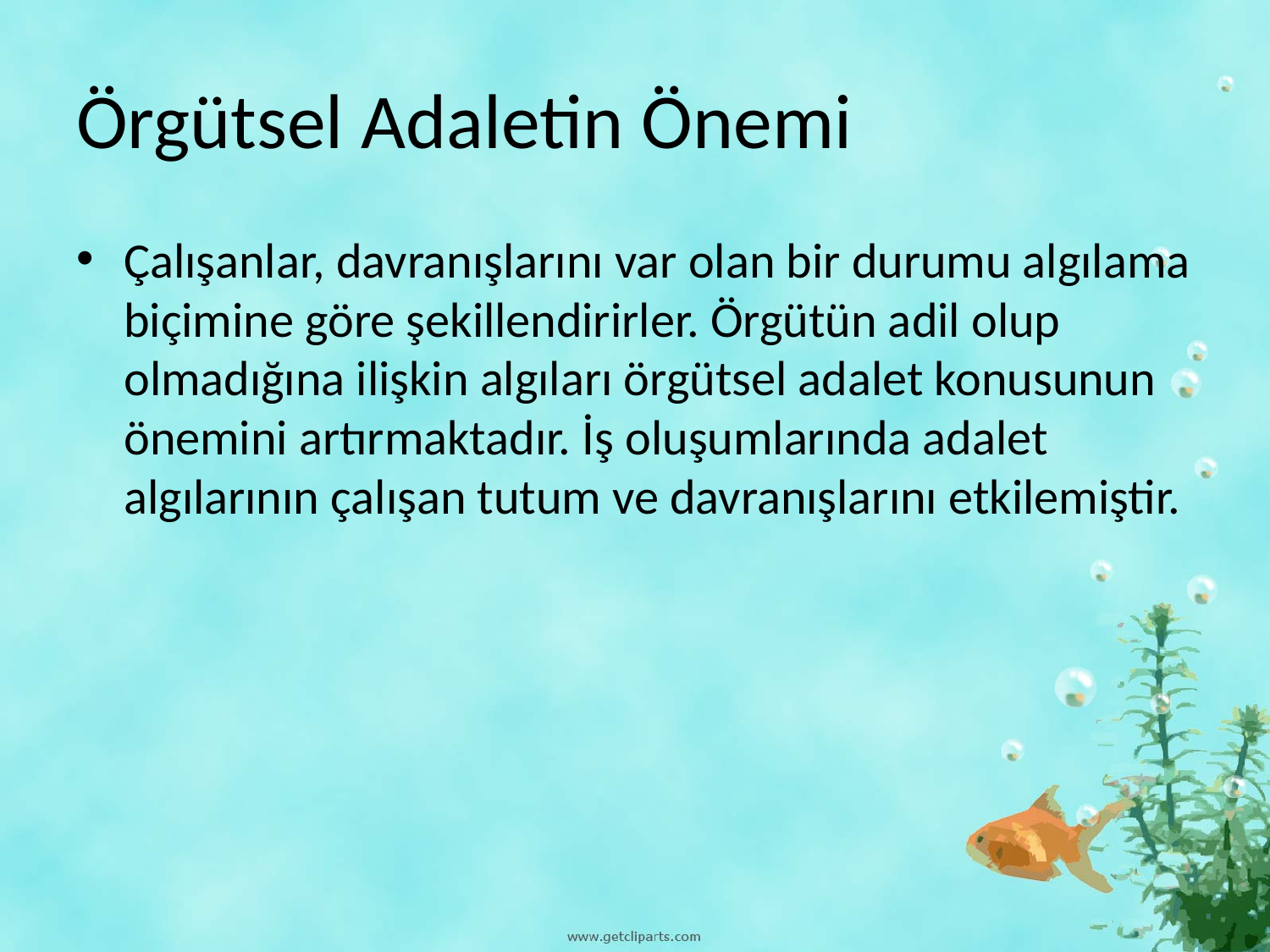

# Örgütsel Adaletin Önemi
Çalışanlar, davranışlarını var olan bir durumu algılama biçimine göre şekillendirirler. Örgütün adil olup olmadığına ilişkin algıları örgütsel adalet konusunun önemini artırmaktadır. İş oluşumlarında adalet algılarının çalışan tutum ve davranışlarını etkilemiştir.